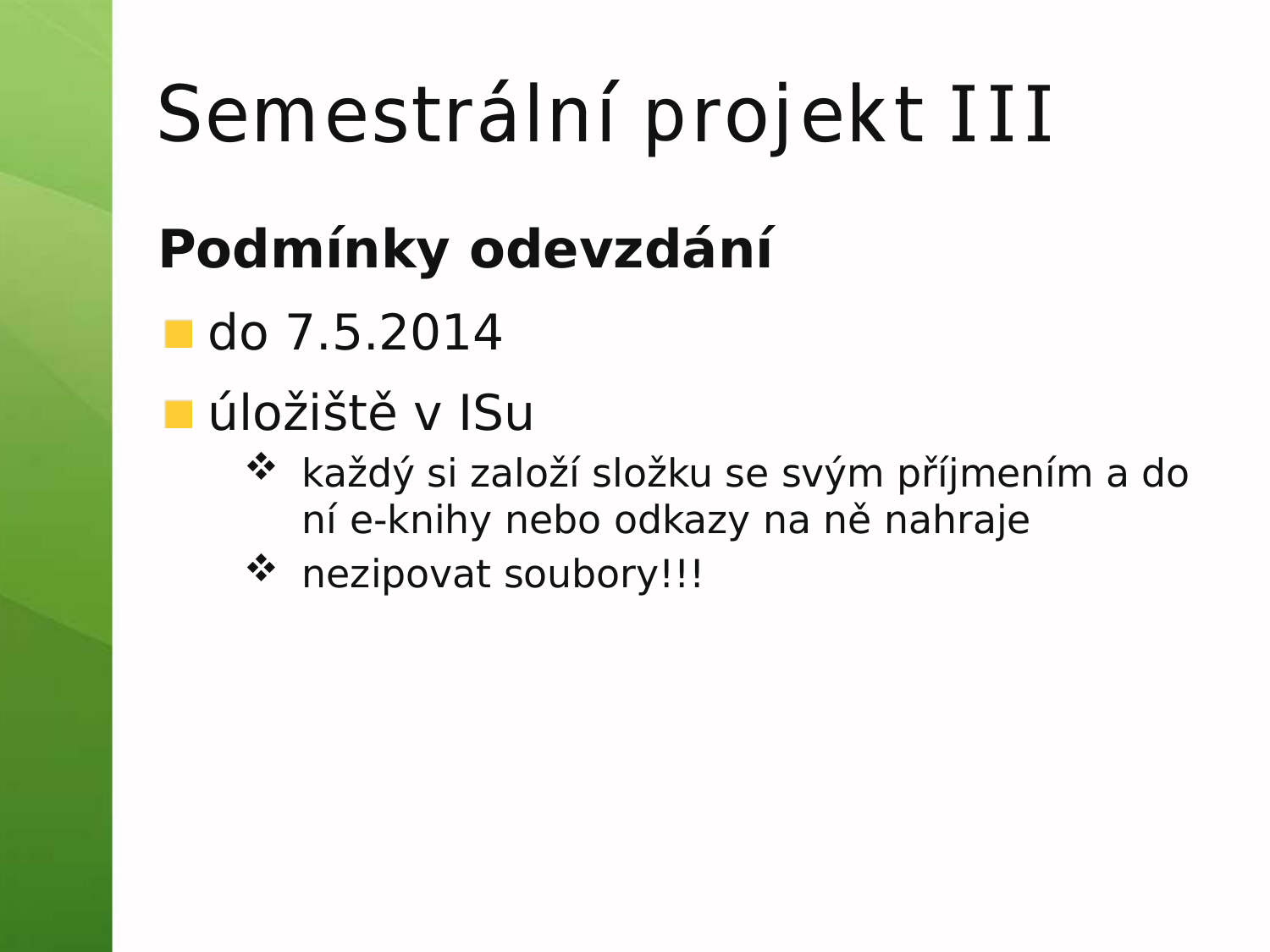

# Semestrální projekt III
Podmínky odevzdání
do 7.5.2014
úložiště v ISu
každý si založí složku se svým příjmením a do ní e-knihy nebo odkazy na ně nahraje
nezipovat soubory!!!